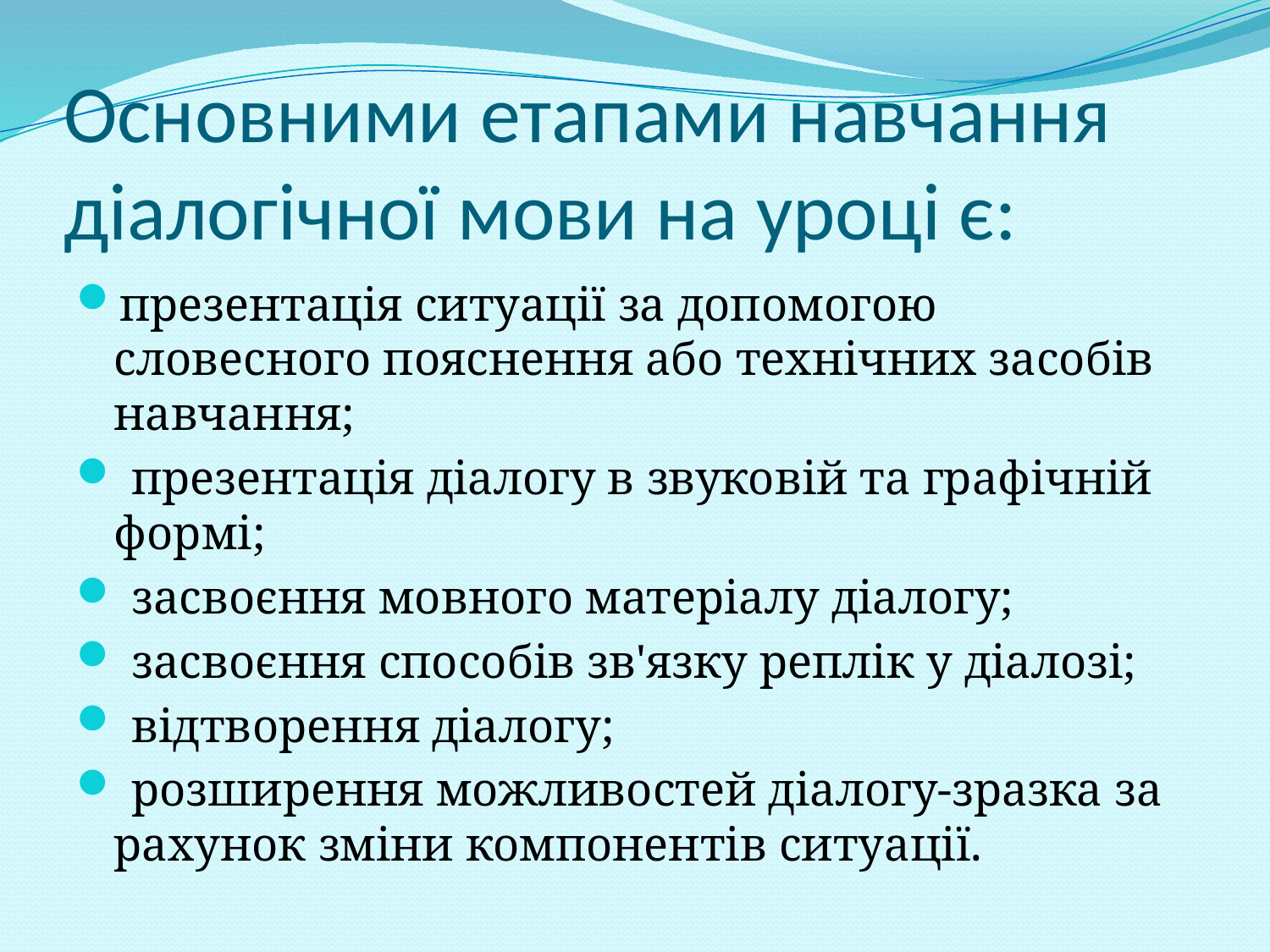

Основними етапами навчання діалогічної мови на уроці є:
презентація ситуації за допомогою словесного пояснення або технічних засобів навчання;
 презентація діалогу в звуковій та графічній формі;
 засвоєння мовного матеріалу діалогу;
 засвоєння способів зв'язку реплік у діалозі;
 відтворення діалогу;
 розширення можливостей діалогу-зразка за рахунок зміни компонентів ситуації.